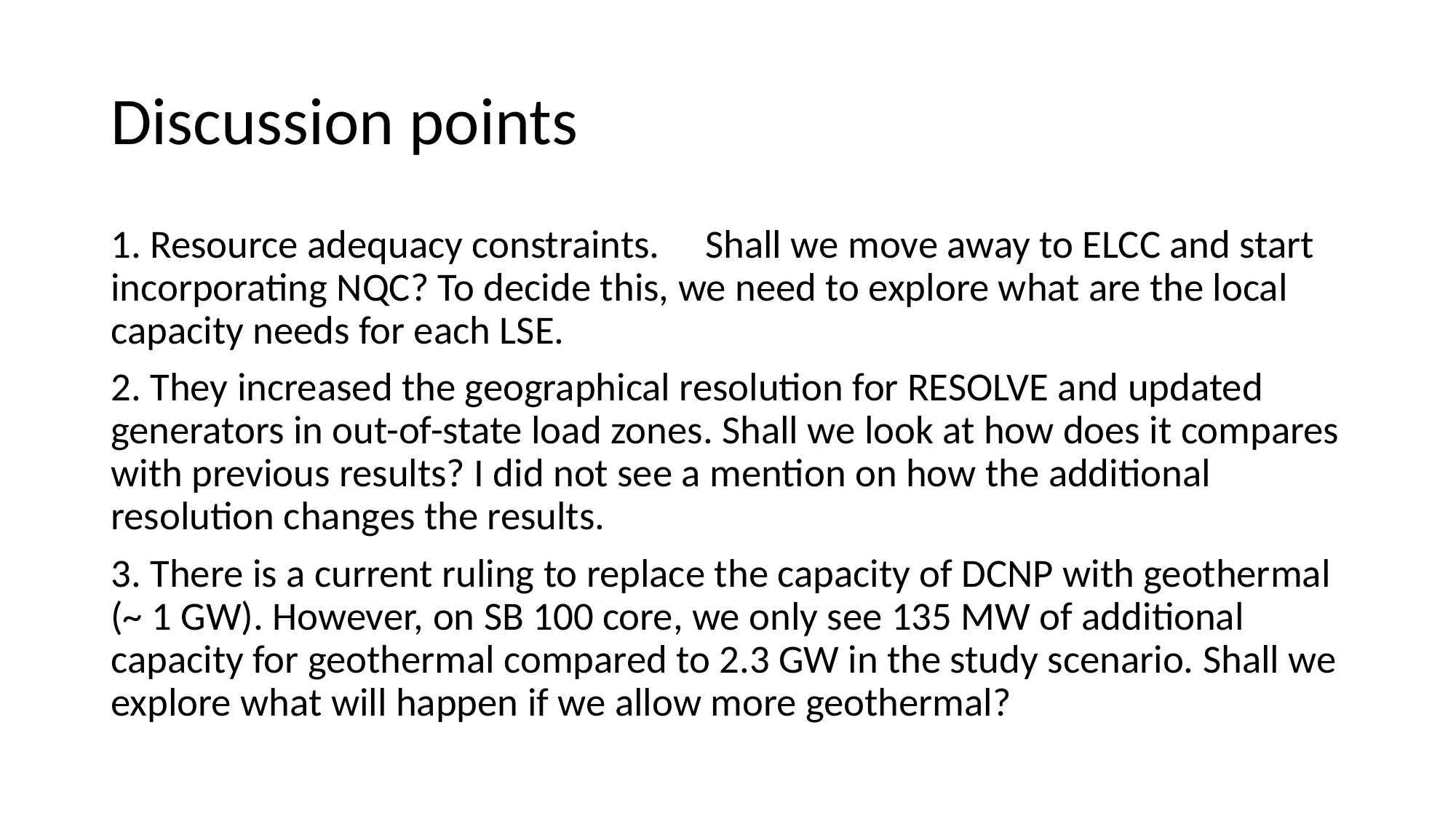

# Discussion points
1. Resource adequacy constraints.     Shall we move away to ELCC and start incorporating NQC? To decide this, we need to explore what are the local capacity needs for each LSE.
2. They increased the geographical resolution for RESOLVE and updated generators in out-of-state load zones. Shall we look at how does it compares with previous results? I did not see a mention on how the additional resolution changes the results.
3. There is a current ruling to replace the capacity of DCNP with geothermal (~ 1 GW). However, on SB 100 core, we only see 135 MW of additional capacity for geothermal compared to 2.3 GW in the study scenario. Shall we explore what will happen if we allow more geothermal?